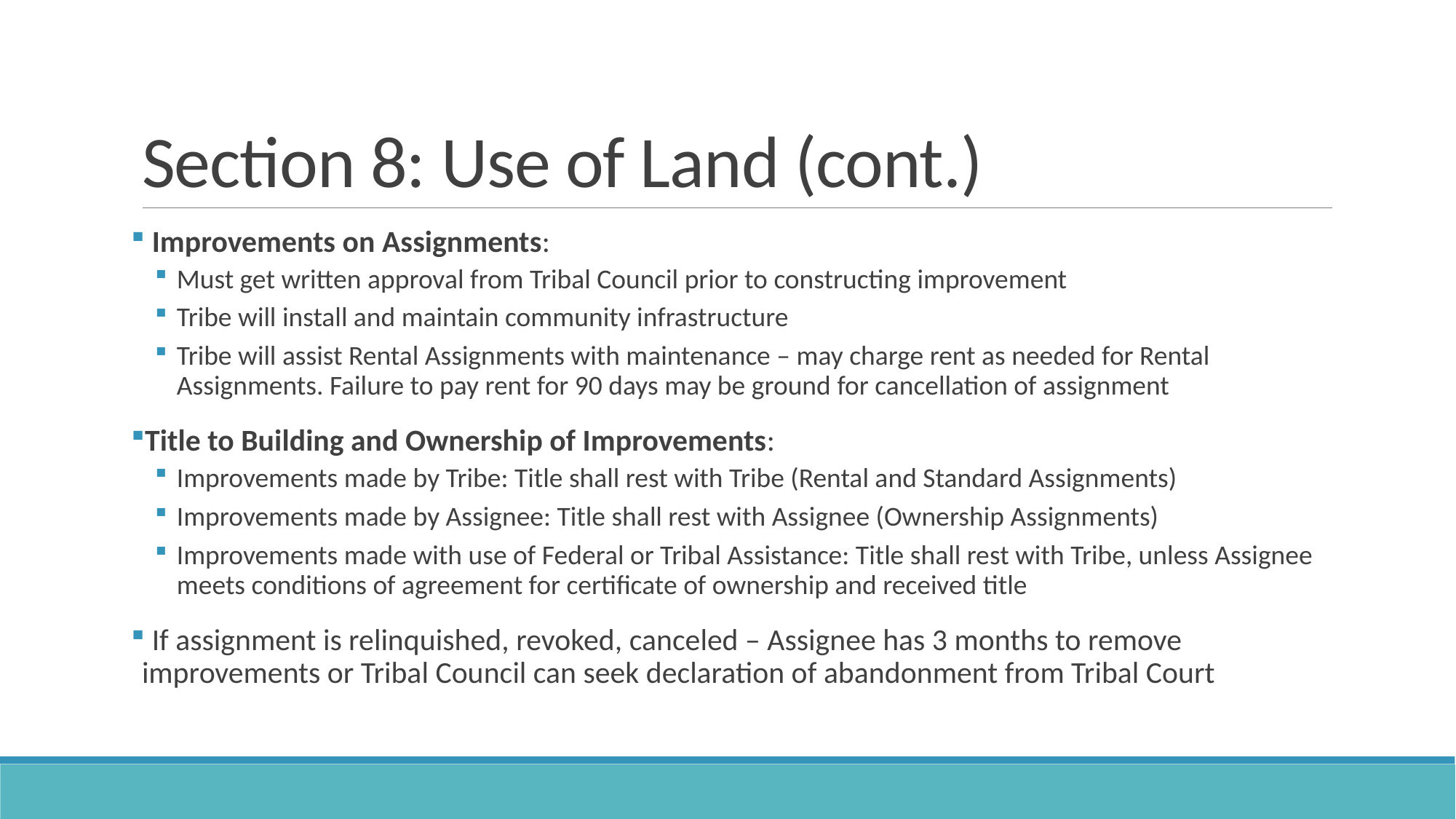

# Section 8: Use of Land (cont.)
 Improvements on Assignments:
Must get written approval from Tribal Council prior to constructing improvement
Tribe will install and maintain community infrastructure
Tribe will assist Rental Assignments with maintenance – may charge rent as needed for Rental Assignments. Failure to pay rent for 90 days may be ground for cancellation of assignment
Title to Building and Ownership of Improvements:
Improvements made by Tribe: Title shall rest with Tribe (Rental and Standard Assignments)
Improvements made by Assignee: Title shall rest with Assignee (Ownership Assignments)
Improvements made with use of Federal or Tribal Assistance: Title shall rest with Tribe, unless Assignee meets conditions of agreement for certificate of ownership and received title
 If assignment is relinquished, revoked, canceled – Assignee has 3 months to remove improvements or Tribal Council can seek declaration of abandonment from Tribal Court